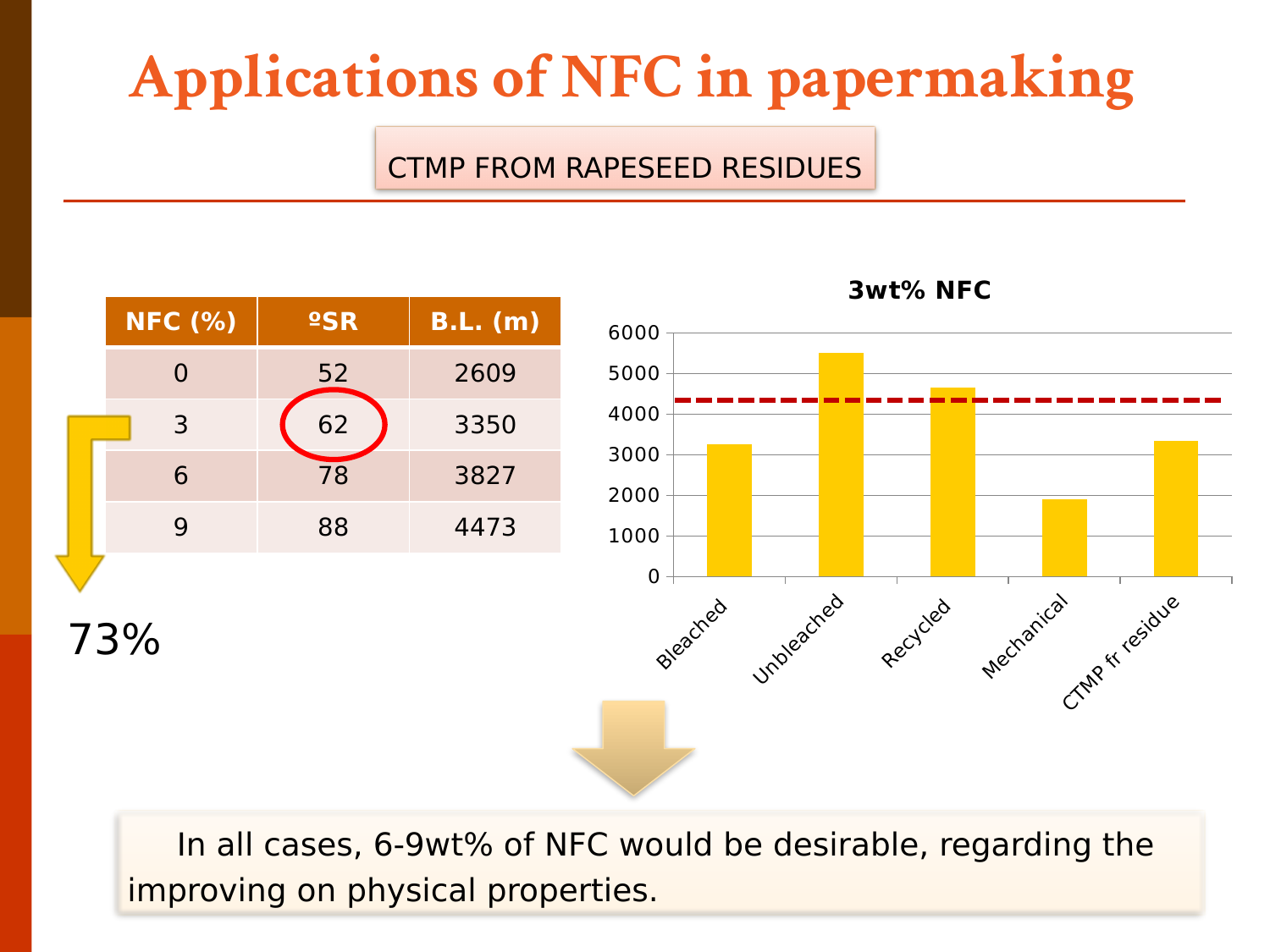

Applications of NFC in papermaking
CTMP FROM RAPESEED RESIDUES

### Chart: 3wt% NFC

| Category | Serie 1 |
|---|---|
| Bleached  | 3254.0 |
| Unbleached | 5508.0 |
| Recycled  | 4650.0 |
| Mechanical | 1903.0 |
| CTMP fr residue | 3350.0 |
| NFC (%) | ºSR | B.L. (m) |
| --- | --- | --- |
| 0 | 52 | 2609 |
| 3 | 62 | 3350 |
| 6 | 78 | 3827 |
| 9 | 88 | 4473 |

73%

In all cases, 6-9wt% of NFC would be desirable, regarding the improving on physical properties.
10